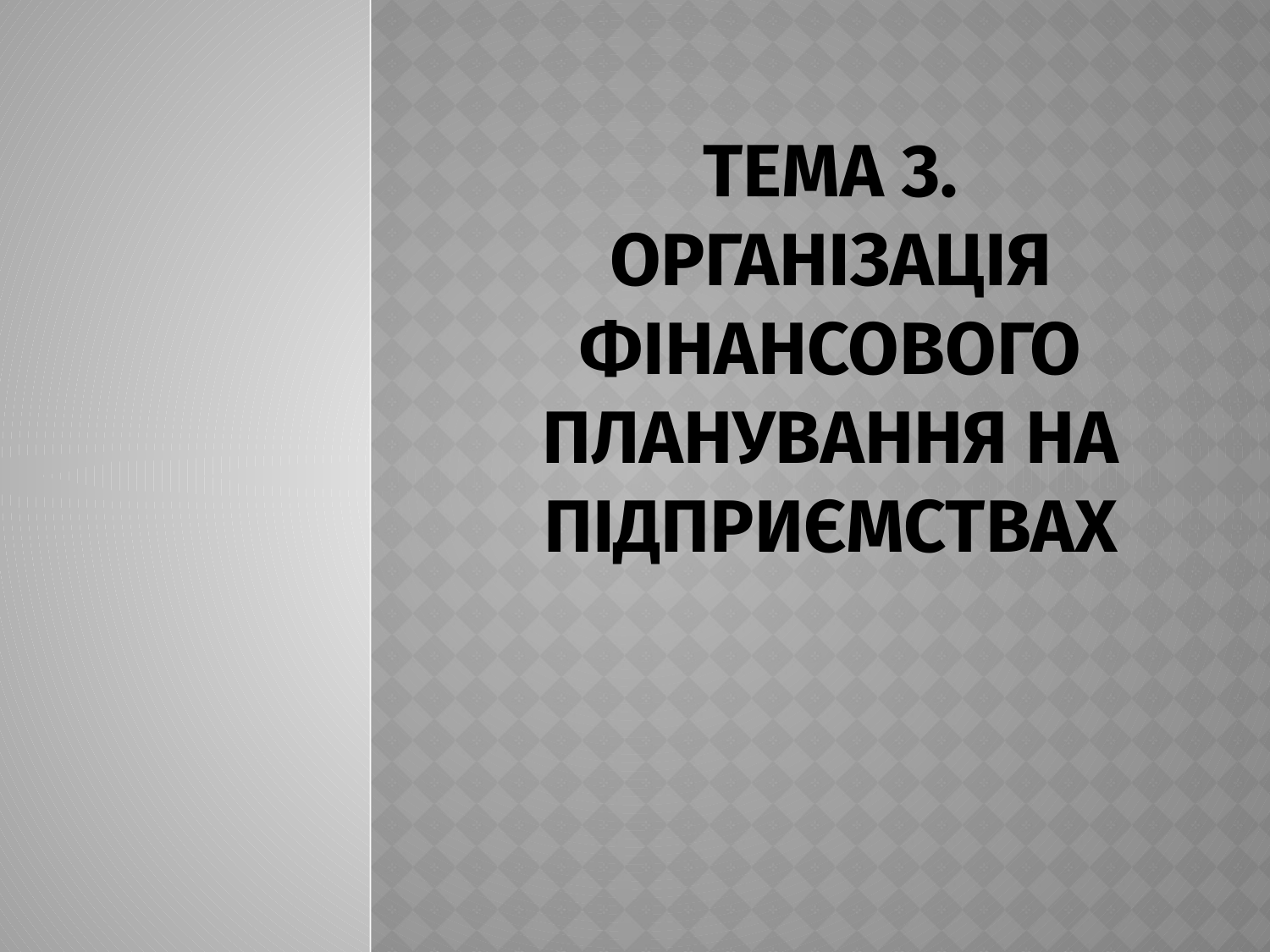

# Тема 3. Організація фінансового планування на підприємствах